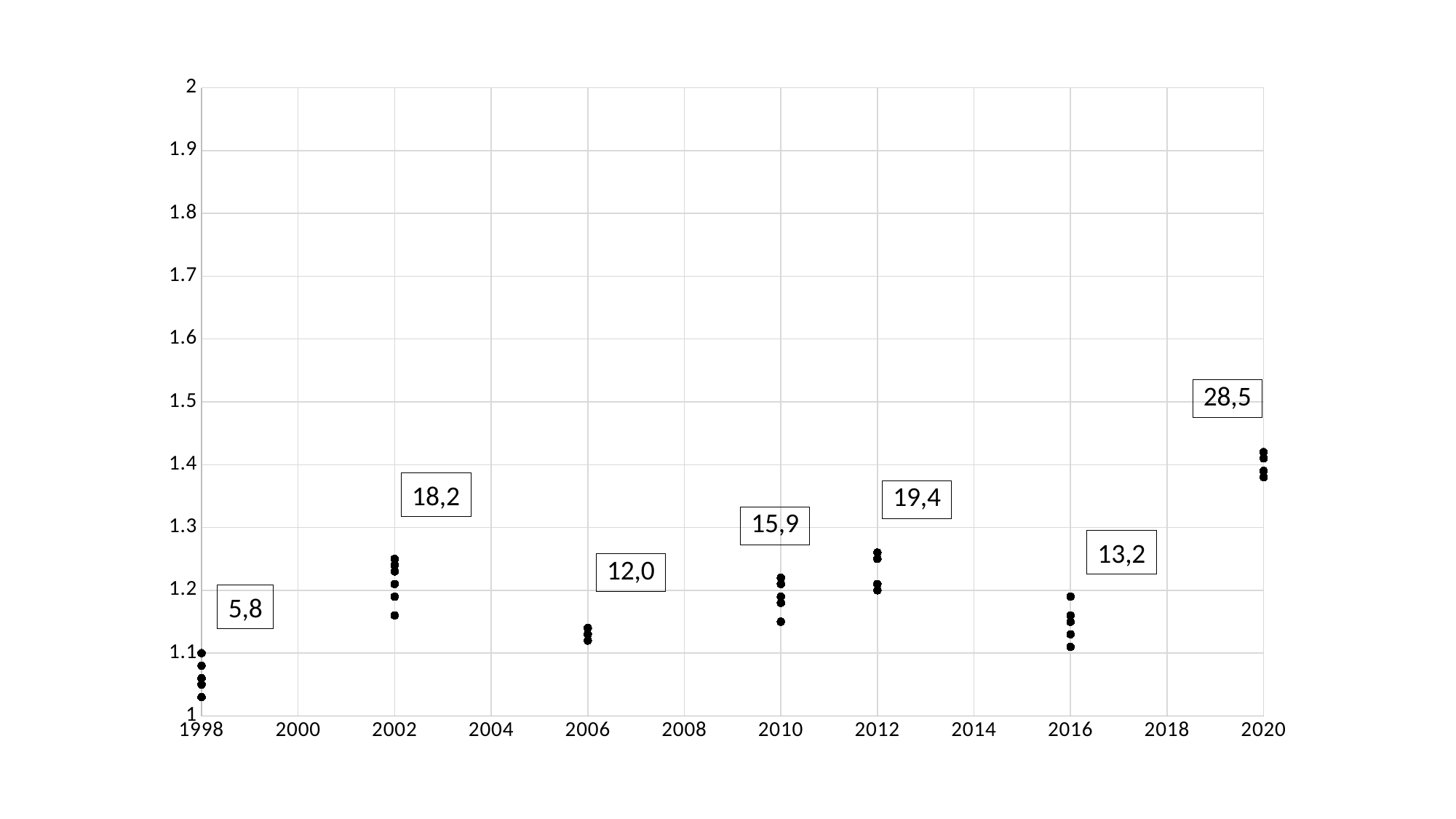

### Chart

| Category | Hodnota 1 | Hodnota 2 | Hodnota 3 | Hodnota 4 | Hodnota 5 | Hodnota 6 | Hodnota 7 | Hodnota 8 |
|---|---|---|---|---|---|---|---|---|
18,2
13,2
5,8